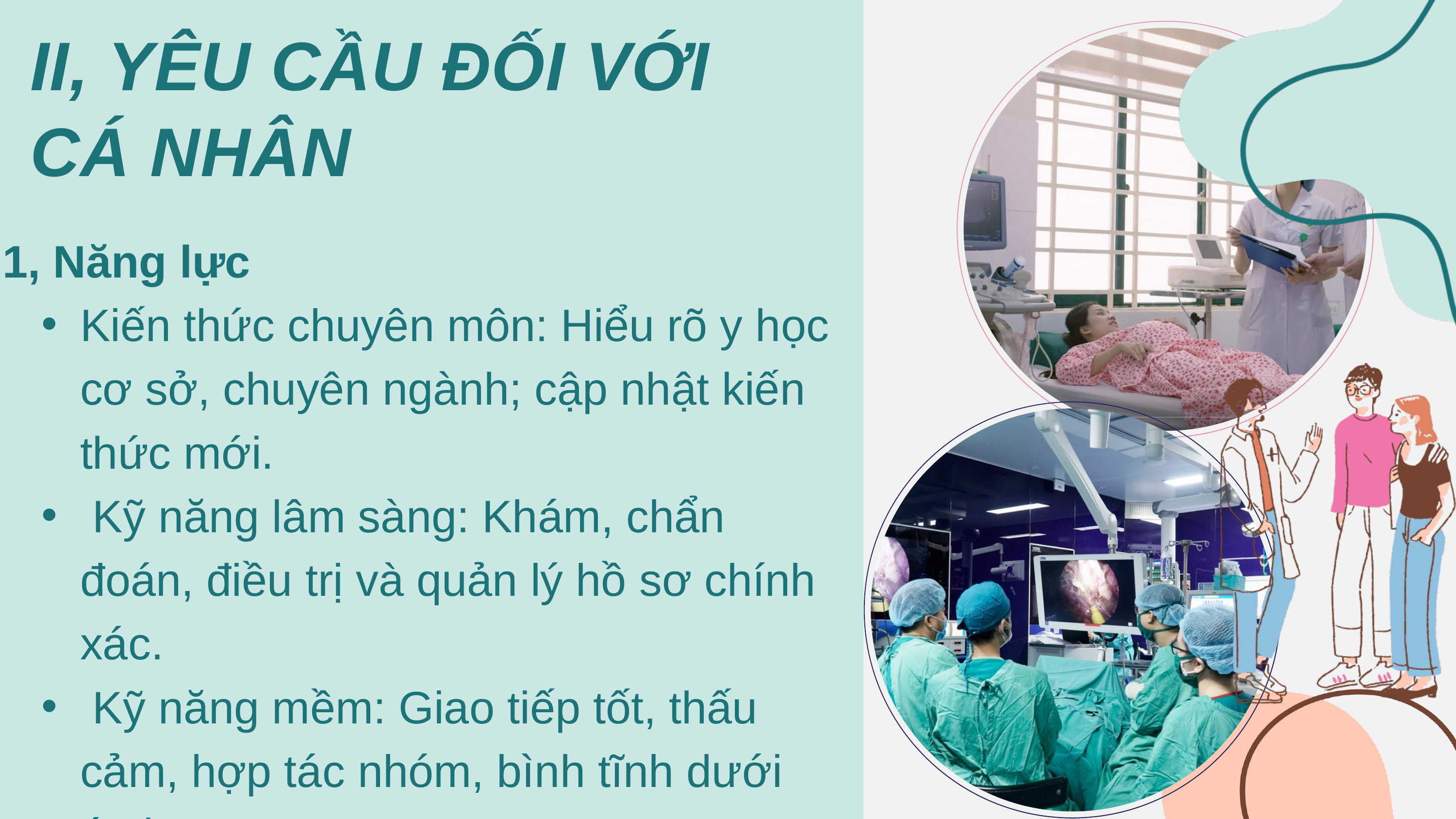

II, YÊU CẦU ĐỐI VỚI CÁ NHÂN

1, Năng lực
Kiến thức chuyên môn: Hiểu rõ y học cơ sở, chuyên ngành; cập nhật kiến thức mới.
 Kỹ năng lâm sàng: Khám, chẩn đoán, điều trị và quản lý hồ sơ chính xác.
 Kỹ năng mềm: Giao tiếp tốt, thấu cảm, hợp tác nhóm, bình tĩnh dưới áp lực.